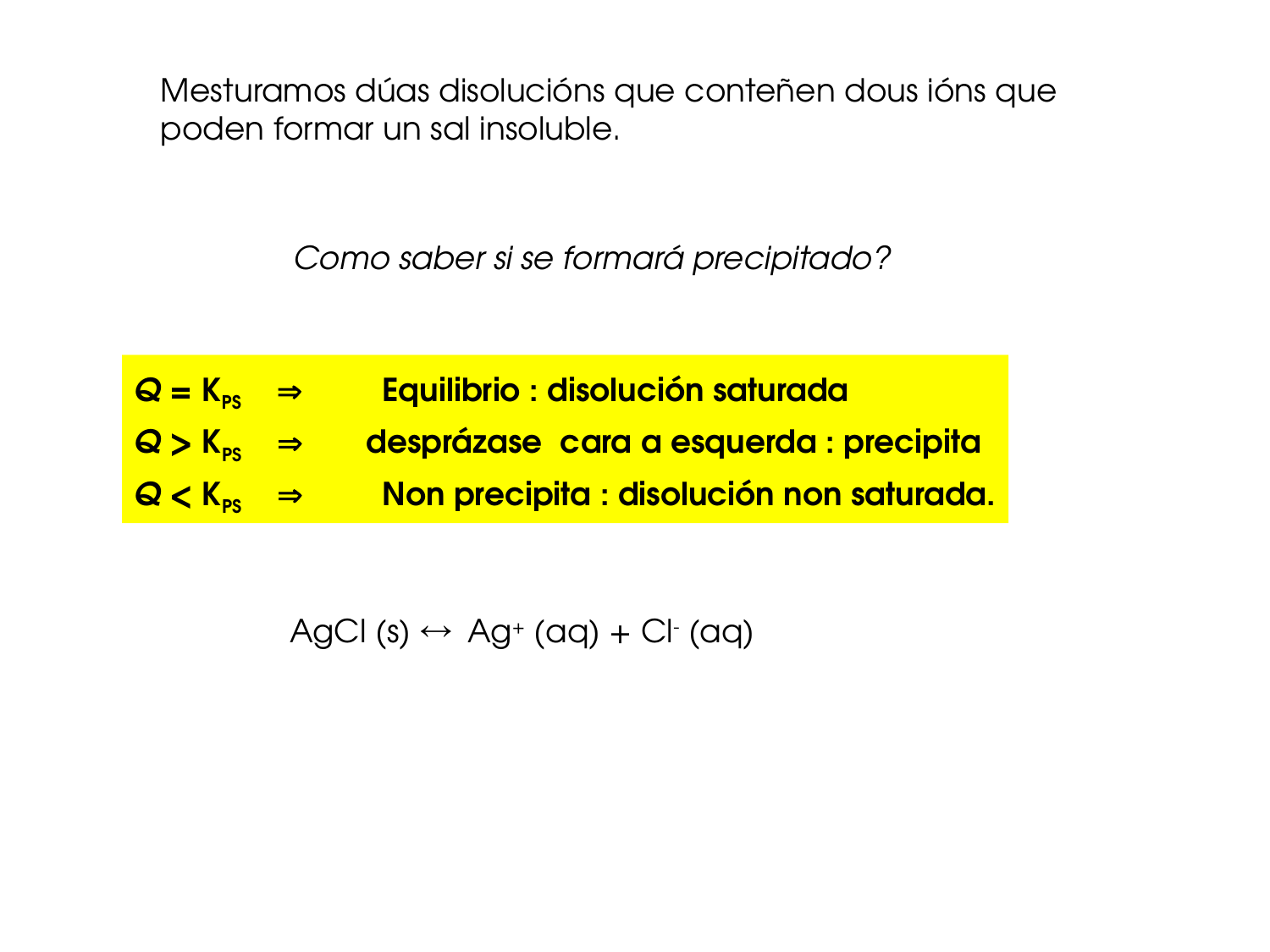

Mesturamos dúas disolucións que conteñen dous ións que
poden formar un sal insoluble.
Como saber si se formará precipitado?
Q = KPS    ⇒     Equilibrio : disolución saturada
Q > KPS    ⇒    desprázase  cara a esquerda : precipita
Q < KPS    ⇒     Non precipita : disolución non saturada.
AgCl (s) ↔ Ag+ (aq) + Cl- (aq)